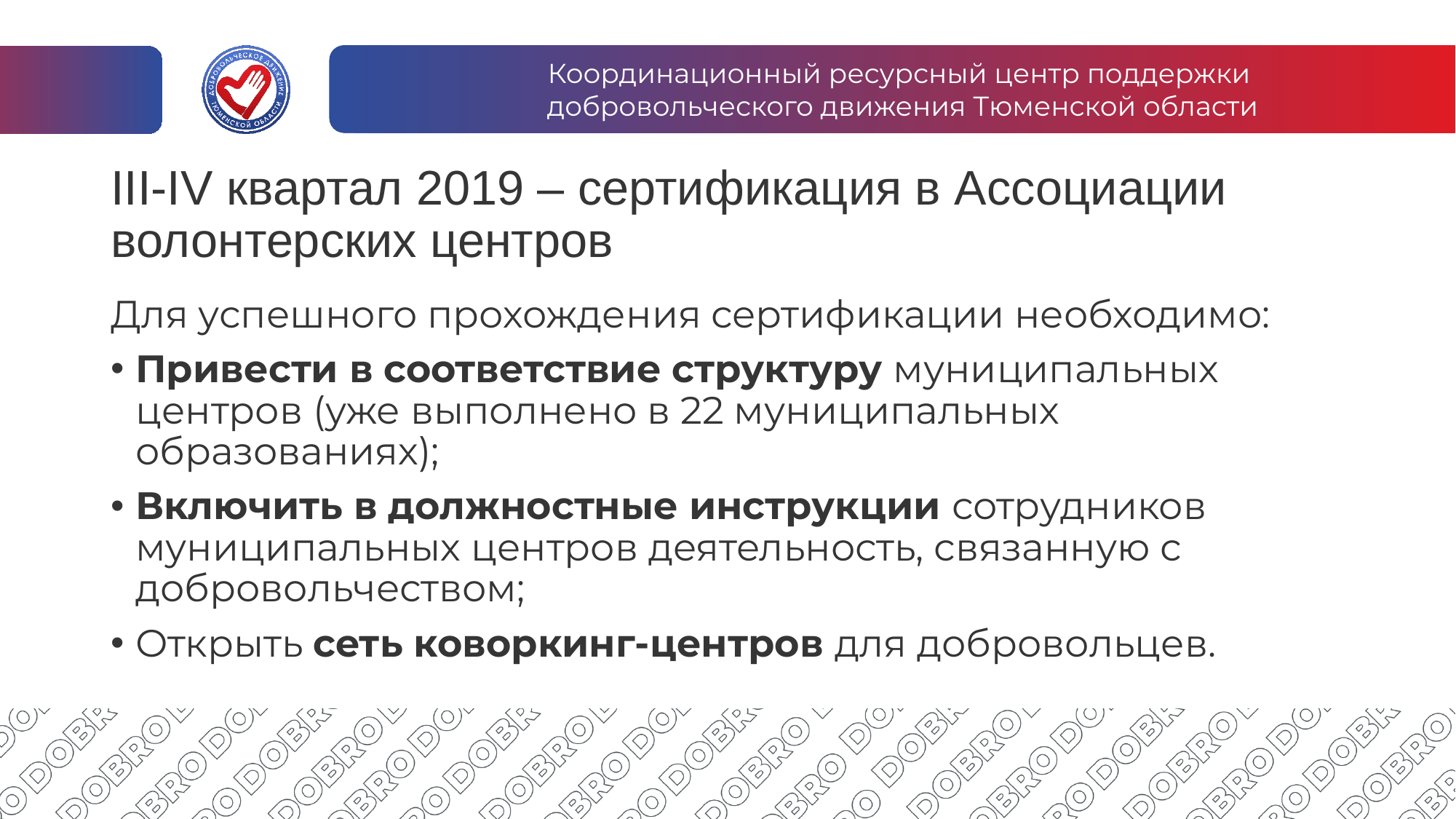

# III-IV квартал 2019 – сертификация в Ассоциации волонтерских центров
Для успешного прохождения сертификации необходимо:
Привести в соответствие структуру муниципальных центров (уже выполнено в 22 муниципальных образованиях);
Включить в должностные инструкции сотрудников муниципальных центров деятельность, связанную с добровольчеством;
Открыть сеть коворкинг-центров для добровольцев.